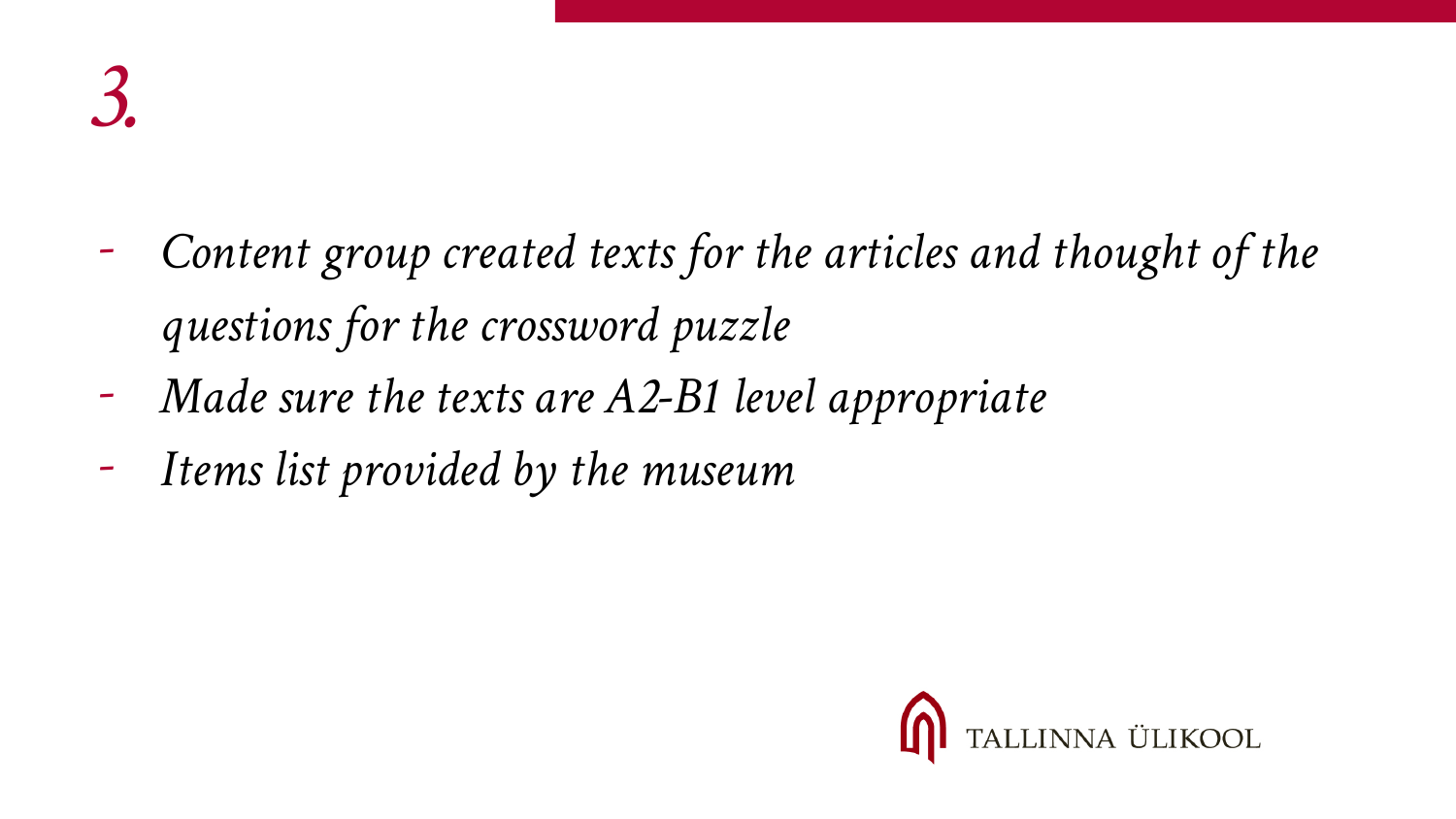

# 3.
Content group created texts for the articles and thought of the questions for the crossword puzzle
Made sure the texts are A2-B1 level appropriate
Items list provided by the museum